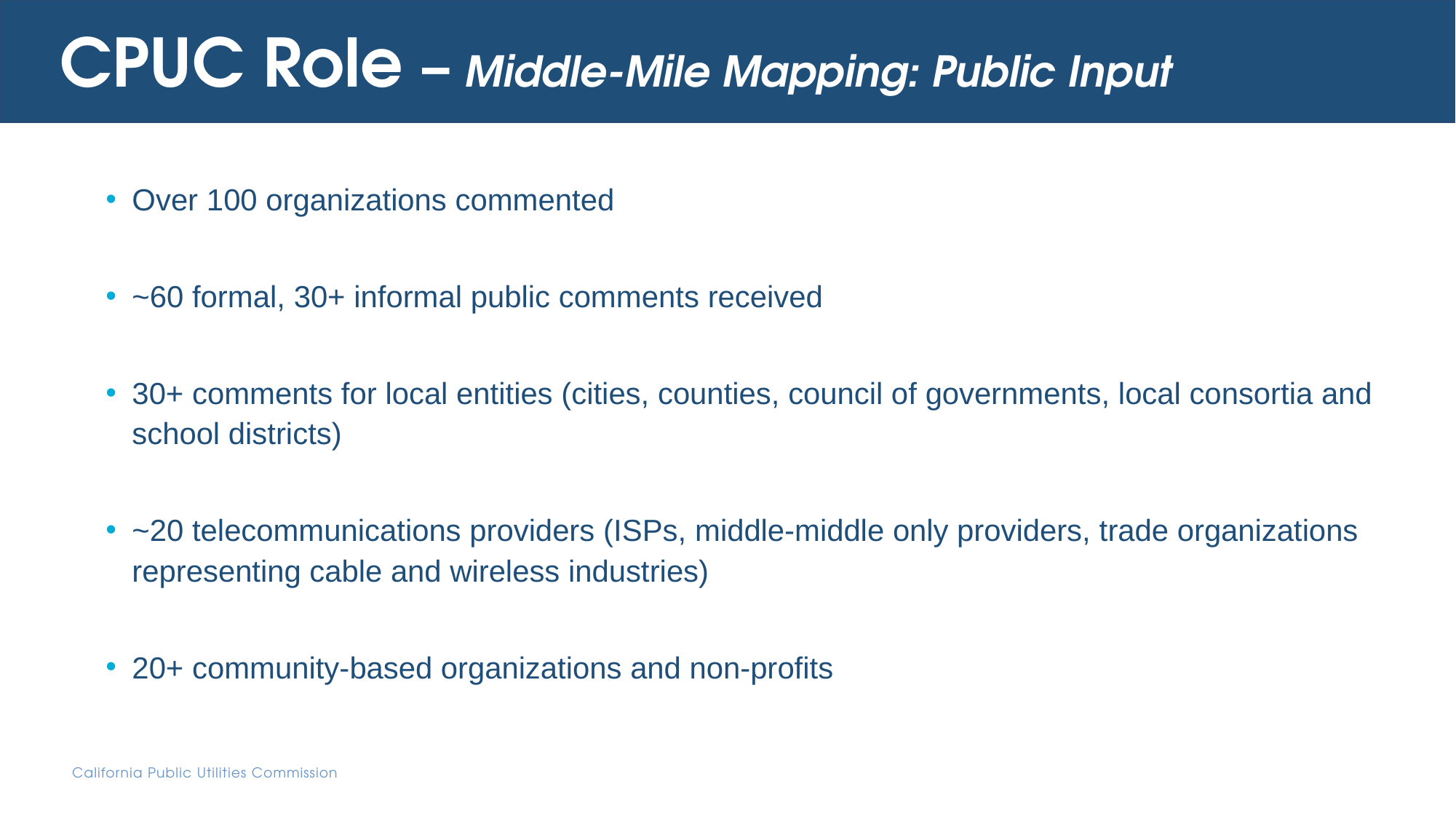

# CPUC Role – Middle-Mile Mapping: Public Input

Over 100 organizations commented

~60 formal, 30+ informal public comments received

30+ comments for local entities (cities, counties, council of governments, local consortia and school districts)

~20 telecommunications providers (ISPs, middle-middle only providers, trade organizations representing cable and wireless industries)

20+ community-based organizations and non-profits